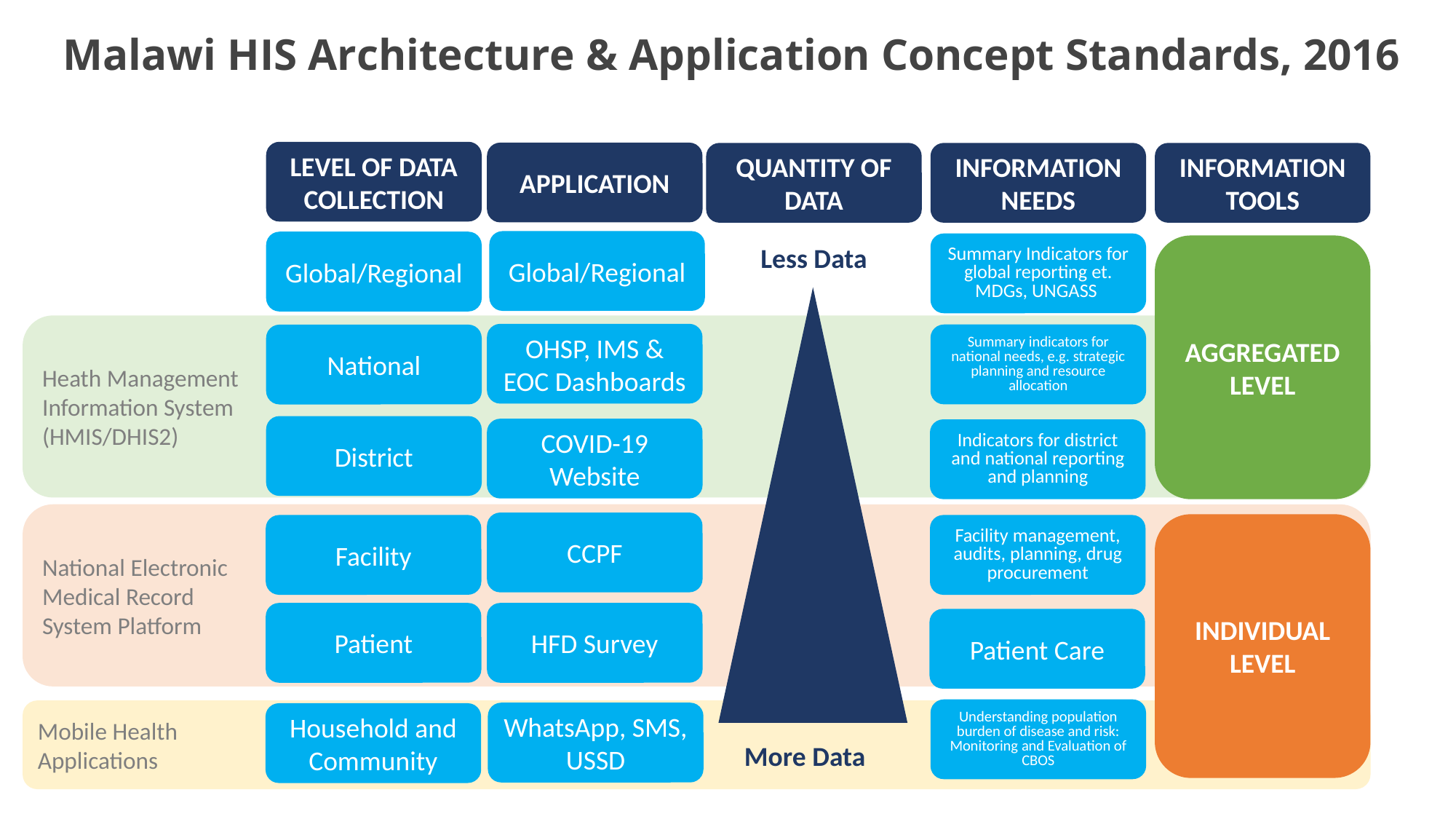

Malawi HIS Architecture & Application Concept Standards, 2016
LEVEL OF DATA COLLECTION
APPLICATION
QUANTITY OF DATA
INFORMATION NEEDS
INFORMATION TOOLS
Global/Regional
Global/Regional
Summary Indicators for global reporting et. MDGs, UNGASS
Less Data
AGGREGATED LEVEL

Heath Management
Information System
(HMIS/DHIS2)
OHSP, IMS & EOC Dashboards
Summary indicators for national needs, e.g. strategic planning and resource allocation
National
District
COVID-19 Website
Indicators for district and national reporting and planning
National Electronic
Medical Record
System Platform
CCPF
INDIVIDUAL LEVEL
Facility
Facility management, audits, planning, drug procurement
Patient
HFD Survey
Patient Care
Understanding population burden of disease and risk: Monitoring and Evaluation of CBOS
Mobile Health
Applications
WhatsApp, SMS, USSD
Household and Community
More Data